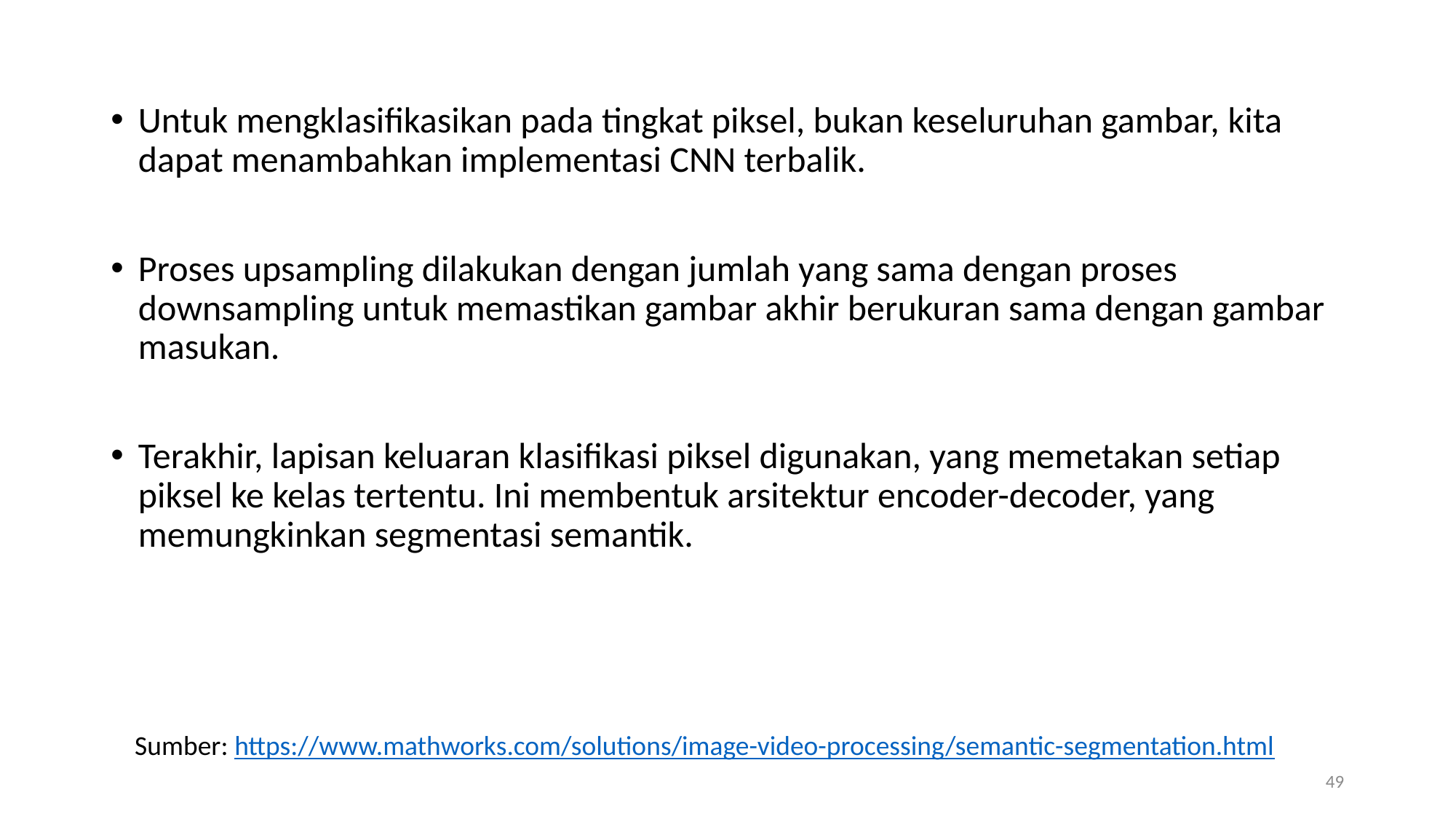

Untuk mengklasifikasikan pada tingkat piksel, bukan keseluruhan gambar, kita  dapat menambahkan implementasi CNN terbalik.

Proses upsampling dilakukan dengan jumlah yang sama dengan proses downsampling untuk memastikan gambar akhir berukuran sama dengan gambar masukan.

Terakhir, lapisan keluaran klasifikasi piksel digunakan, yang memetakan setiap piksel ke kelas tertentu. Ini membentuk arsitektur encoder-decoder, yang memungkinkan segmentasi semantik.
​

Sumber: https://www.mathworks.com/solutions/image-video-processing/semantic-segmentation.html
49